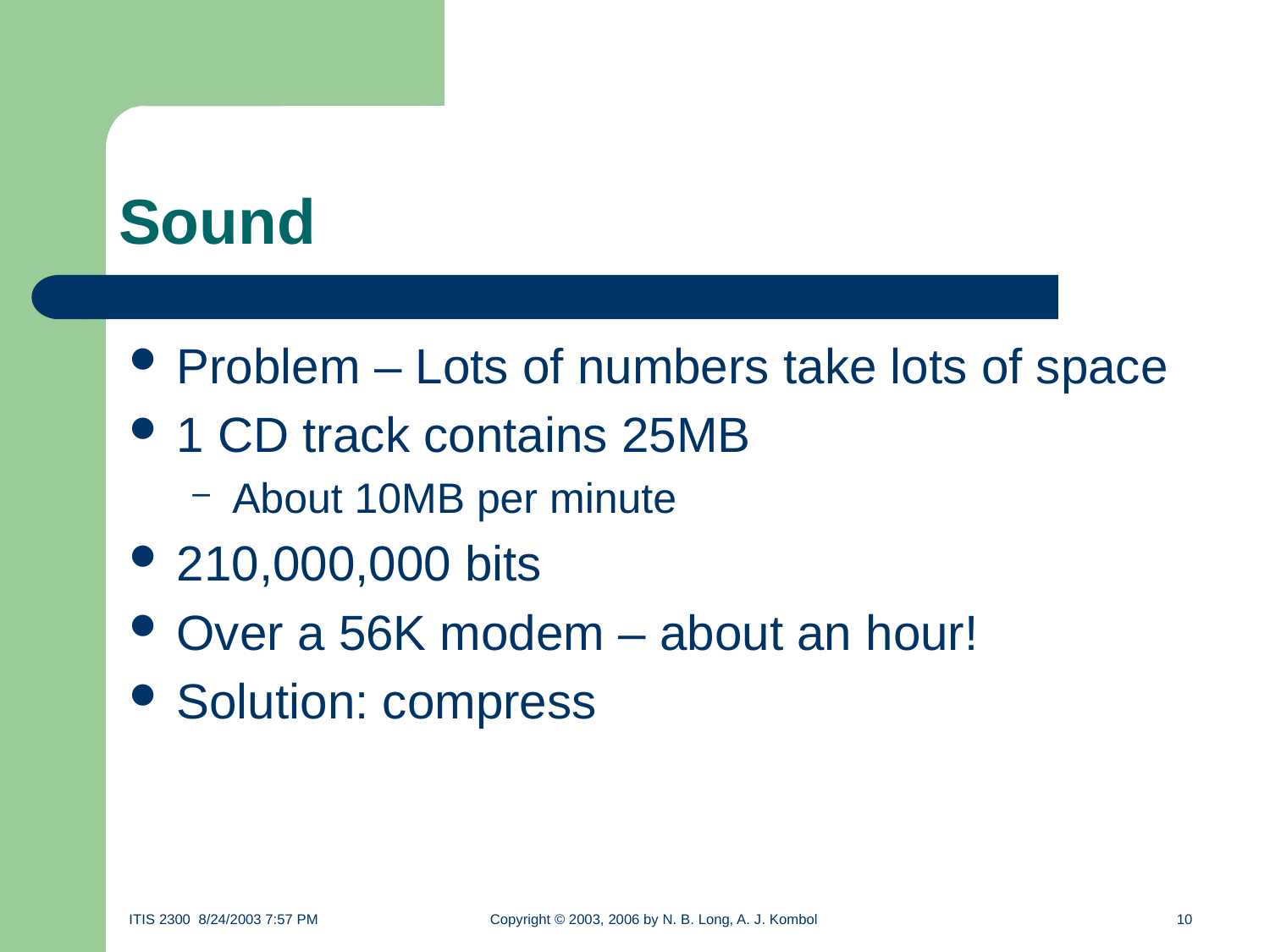

# Sound
Problem – Lots of numbers take lots of space
1 CD track contains 25MB
About 10MB per minute
210,000,000 bits
Over a 56K modem – about an hour!
Solution: compress
ITIS 2300  8/24/2003 7:57 PM	Copyright © 2003, 2006 by N. B. Long, A. J. Kombol	10